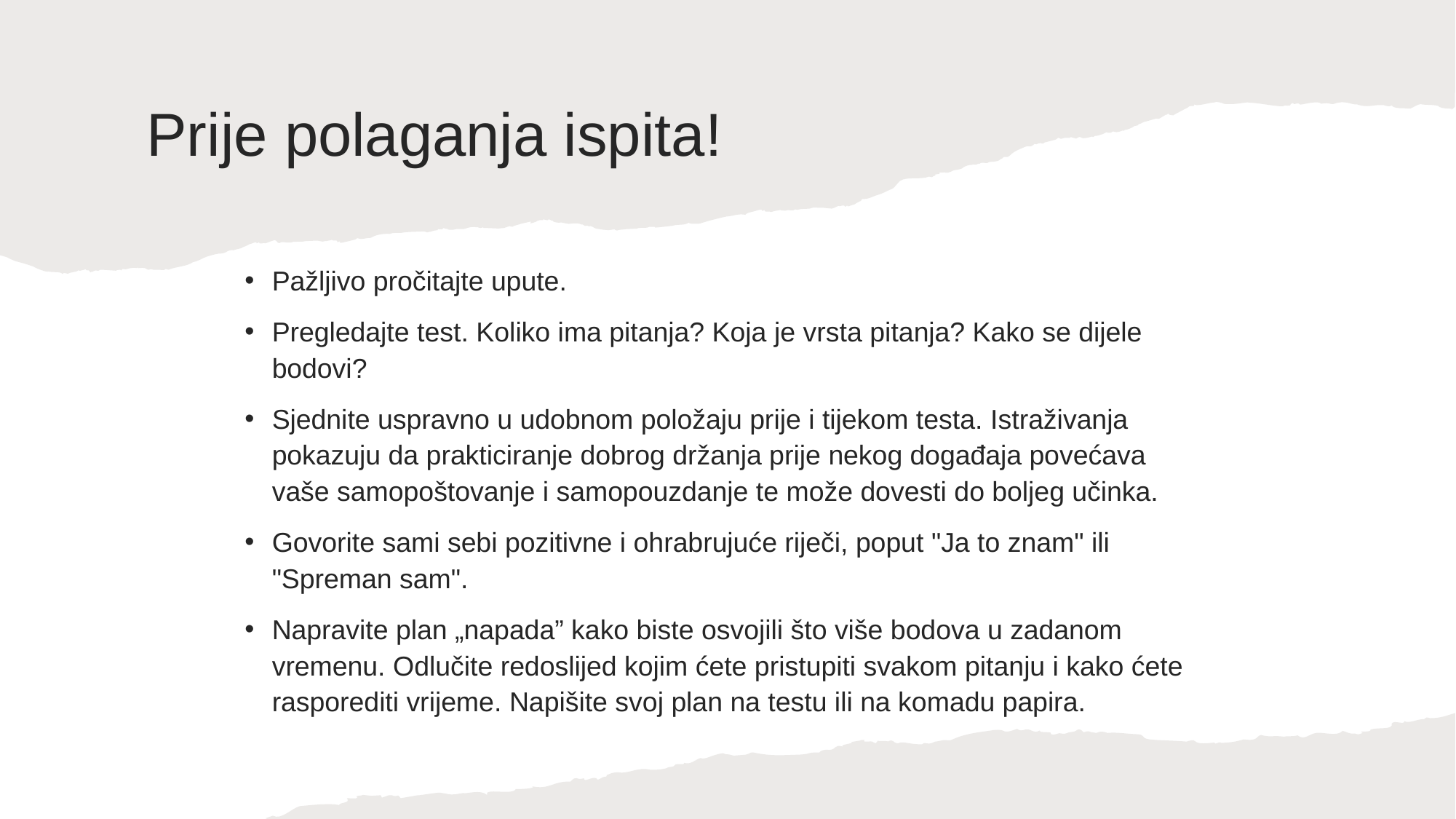

# Prije polaganja ispita!
Pažljivo pročitajte upute.
Pregledajte test. Koliko ima pitanja? Koja je vrsta pitanja? Kako se dijele bodovi?
Sjednite uspravno u udobnom položaju prije i tijekom testa. Istraživanja pokazuju da prakticiranje dobrog držanja prije nekog događaja povećava vaše samopoštovanje i samopouzdanje te može dovesti do boljeg učinka.
Govorite sami sebi pozitivne i ohrabrujuće riječi, poput "Ja to znam" ili "Spreman sam".
Napravite plan „napada” kako biste osvojili što više bodova u zadanom vremenu. Odlučite redoslijed kojim ćete pristupiti svakom pitanju i kako ćete rasporediti vrijeme. Napišite svoj plan na testu ili na komadu papira.